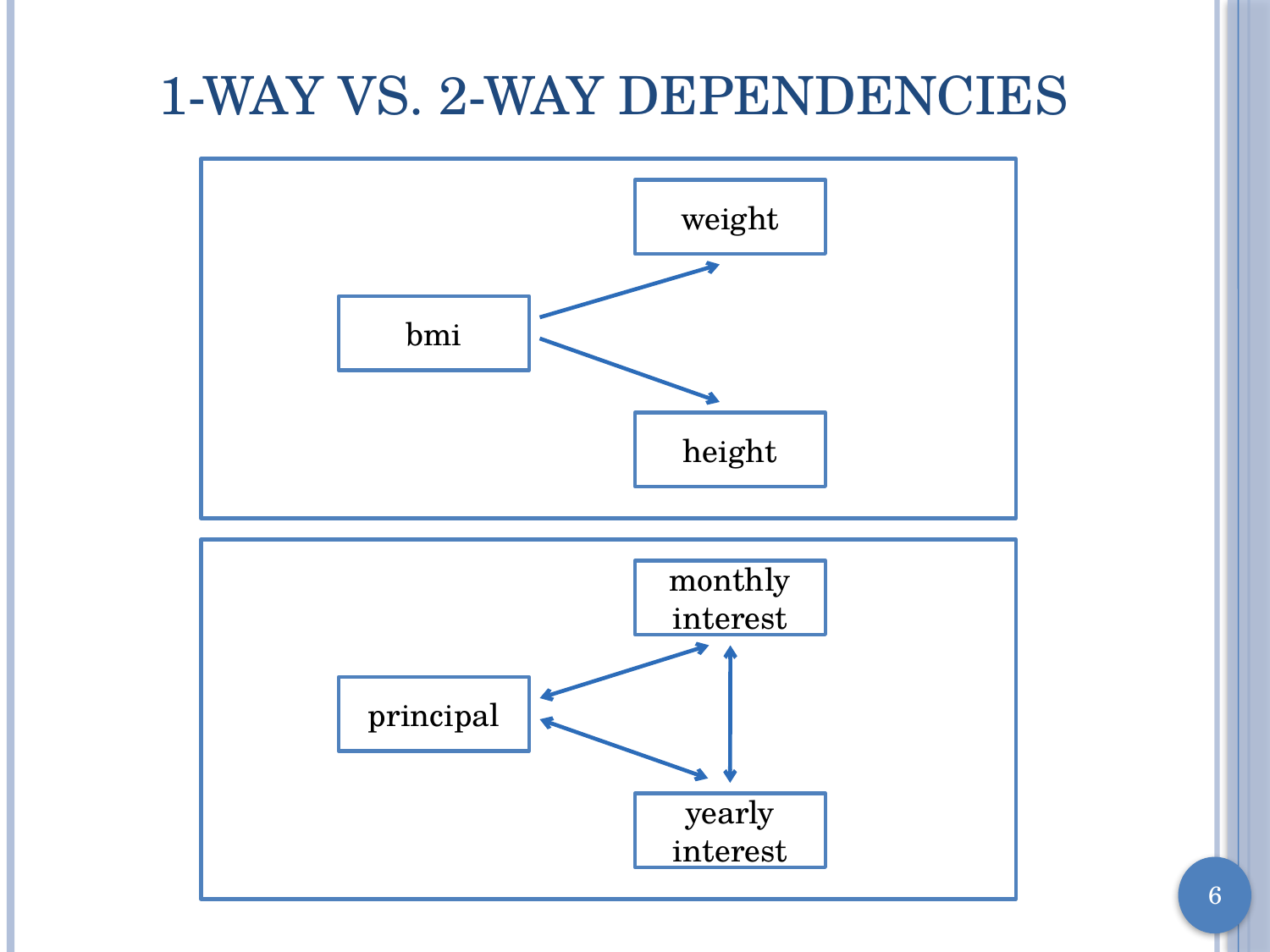

# 1-Way vs. 2-Way Dependencies

weight
bmi
height

monthly interest
principal
yearly interest